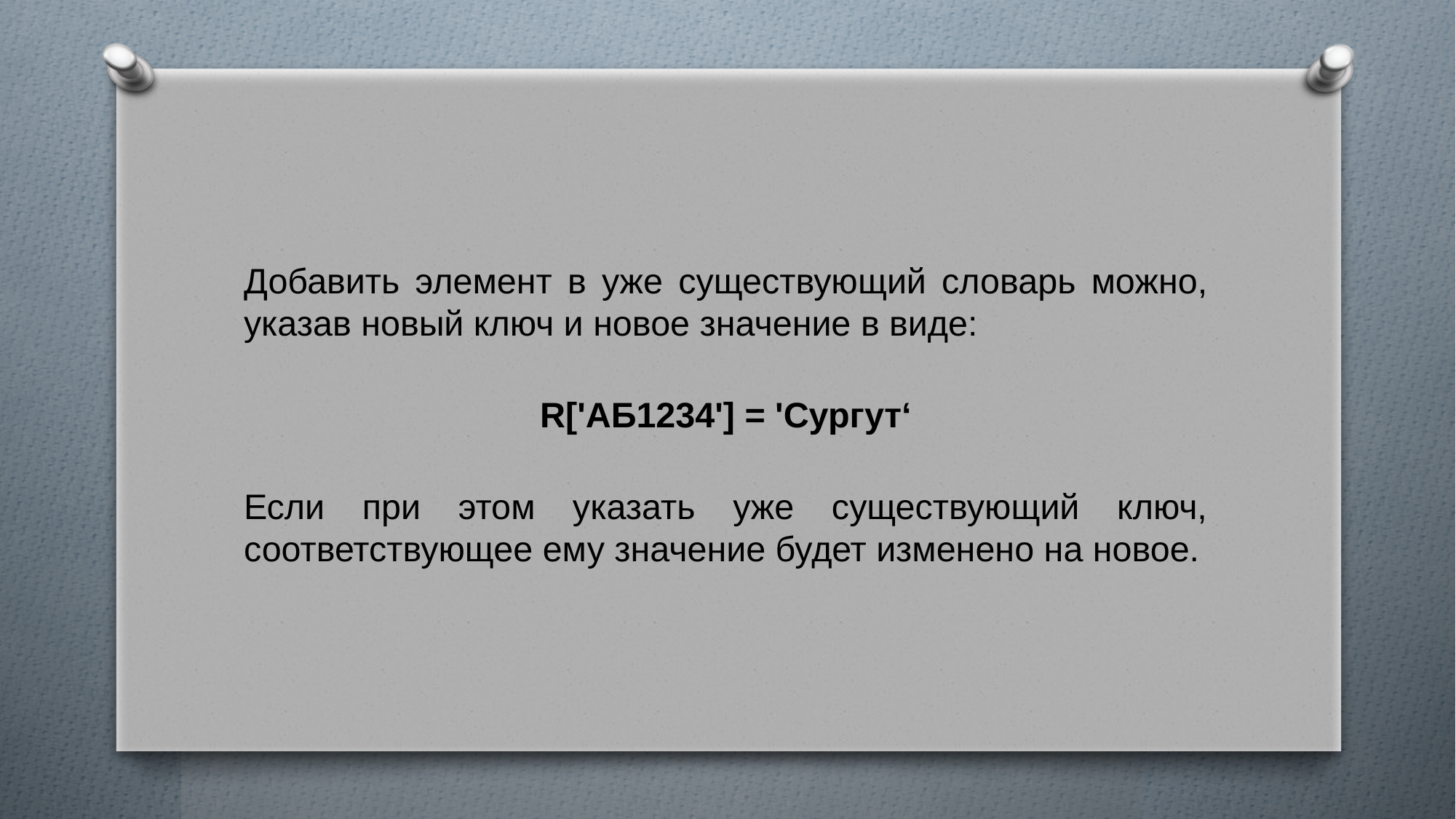

#
Добавить элемент в уже существующий словарь можно, указав новый ключ и новое значение в виде:
R['АБ1234'] = 'Сургут‘
Если при этом указать уже существующий ключ, соответствующее ему значение будет изменено на новое.